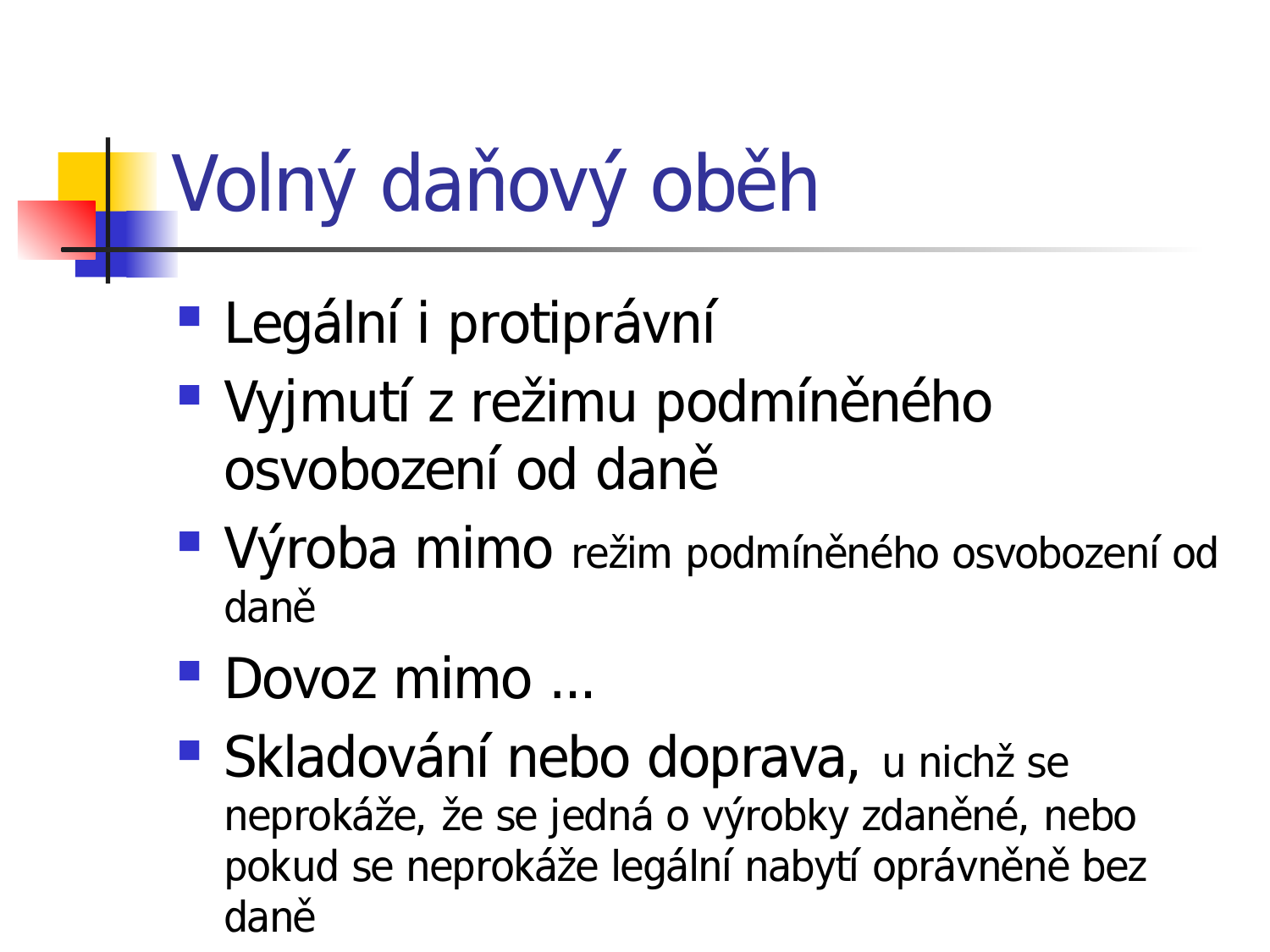

# Volný daňový oběh
Legální i protiprávní
Vyjmutí z režimu podmíněného osvobození od daně
Výroba mimo režim podmíněného osvobození od daně
Dovoz mimo …
Skladování nebo doprava, u nichž se neprokáže, že se jedná o výrobky zdaněné, nebo pokud se neprokáže legální nabytí oprávněně bez daně